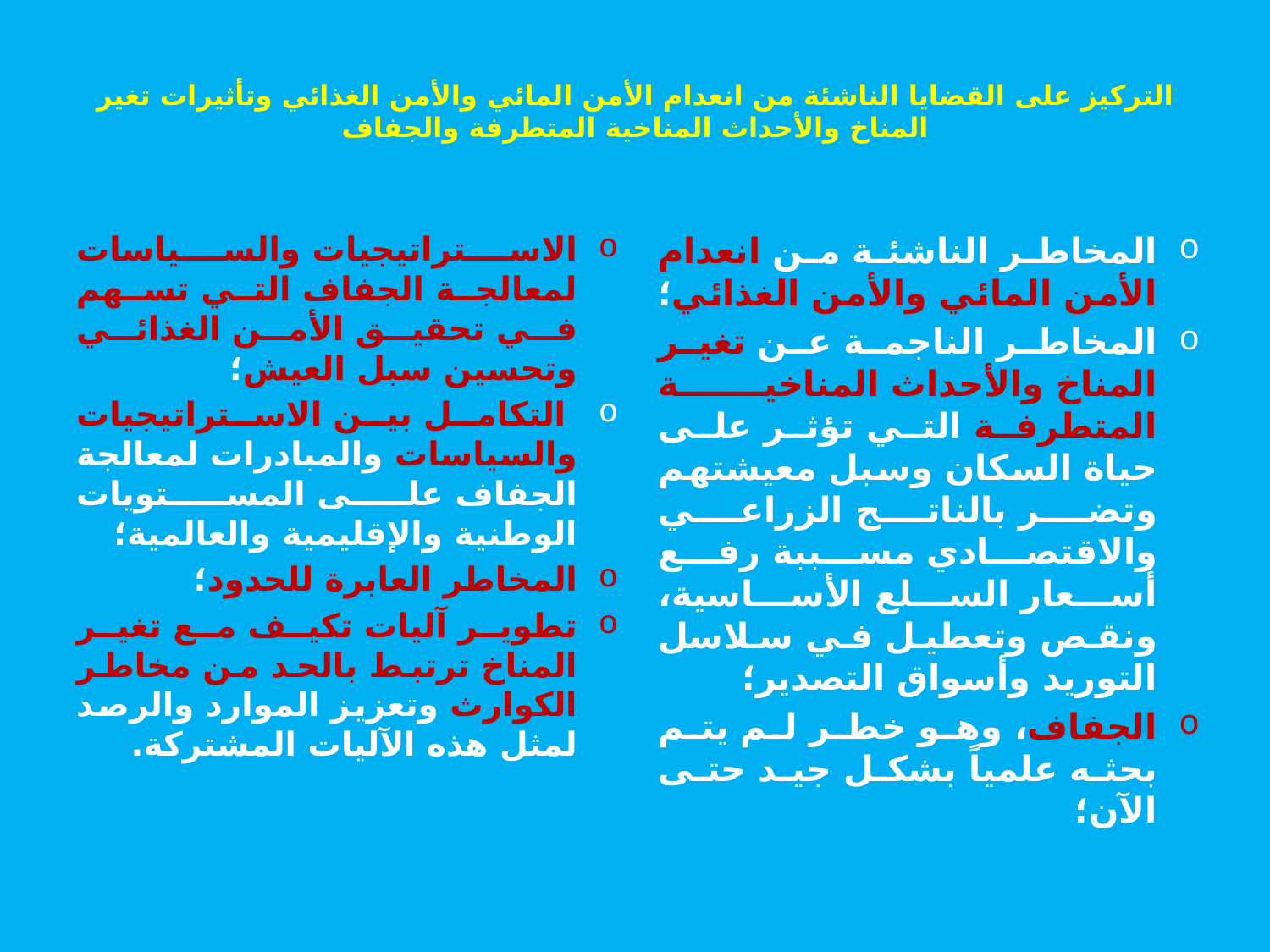

# التركيز على القضايا الناشئة من انعدام الأمن المائي والأمن الغذائي وتأثيرات تغير المناخ والأحداث المناخية المتطرفة والجفاف
الاستراتيجيات والسياسات لمعالجة الجفاف التي تسهم في تحقيق الأمن الغذائي وتحسين سبل العيش؛
 التكامل بين الاستراتيجيات والسياسات والمبادرات لمعالجة الجفاف على المستويات الوطنية والإقليمية والعالمية؛
المخاطر العابرة للحدود؛
تطوير آليات تكيف مع تغير المناخ ترتبط بالحد من مخاطر الكوارث وتعزيز الموارد والرصد لمثل هذه الآليات المشتركة.
المخاطر الناشئة من انعدام الأمن المائي والأمن الغذائي؛
المخاطر الناجمة عن تغير المناخ والأحداث المناخية المتطرفة التي تؤثر على حياة السكان وسبل معيشتهم وتضر بالناتج الزراعي والاقتصادي مسببة رفع أسعار السلع الأساسية، ونقص وتعطيل في سلاسل التوريد وأسواق التصدير؛
الجفاف، وهو خطر لم يتم بحثه علمياً بشكل جيد حتى الآن؛